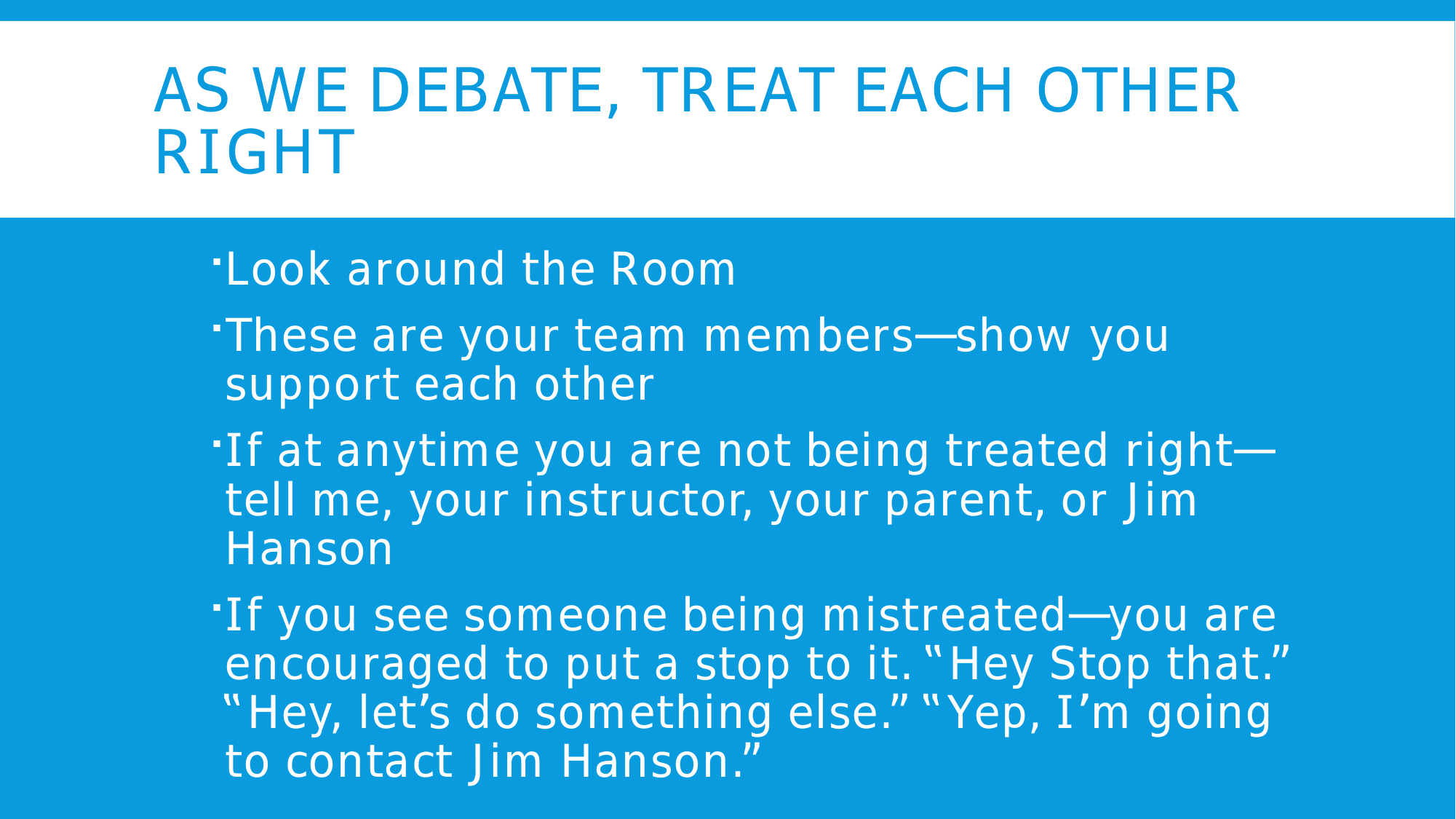

# As we debate, treat each other right
Look around the Room
These are your team members—show you support each other
If at anytime you are not being treated right—tell me, your instructor, your parent, or Jim Hanson
If you see someone being mistreated—you are encouraged to put a stop to it. “Hey Stop that.” “Hey, let’s do something else.” “Yep, I’m going to contact Jim Hanson.”